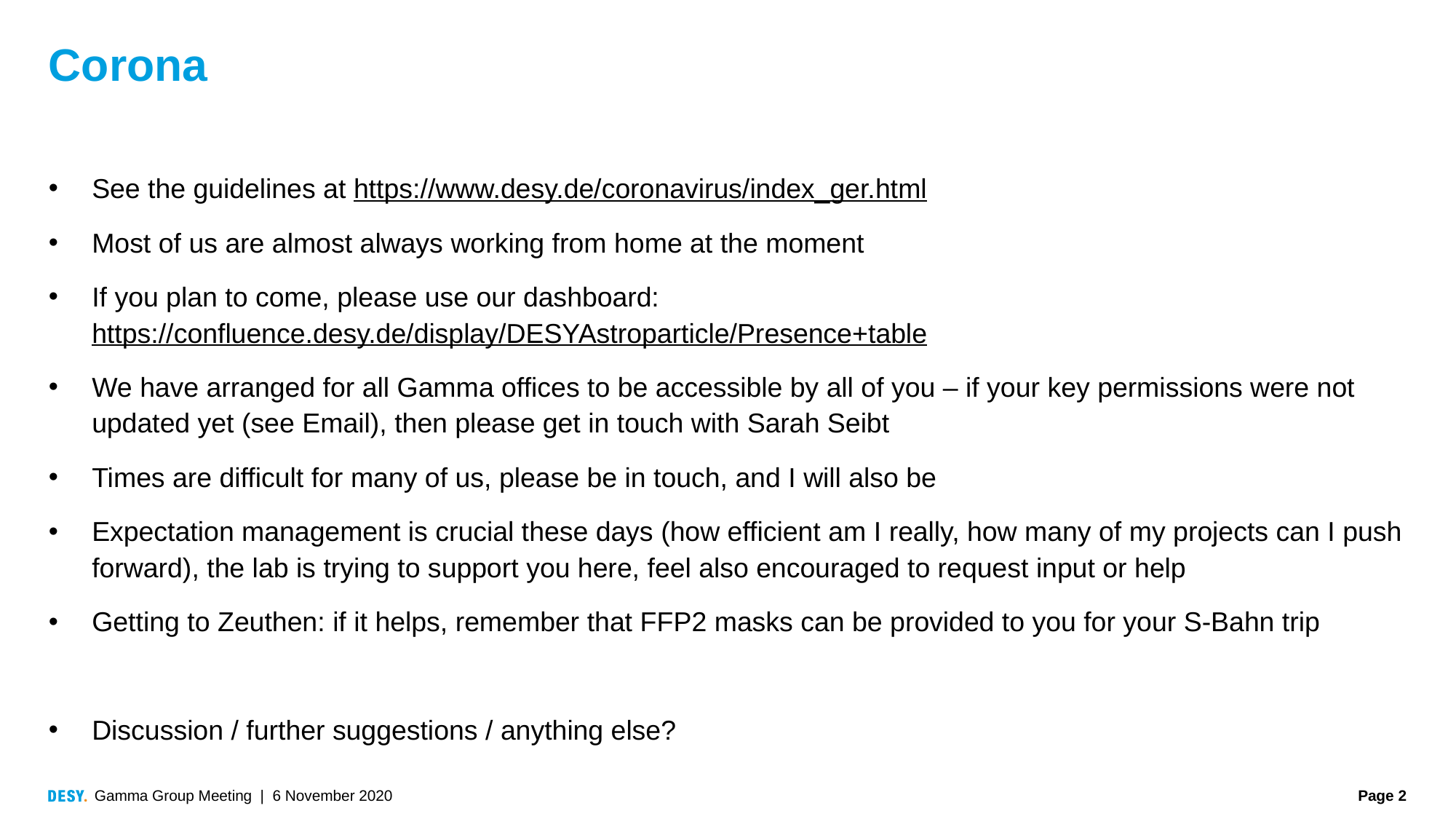

# Corona

See the guidelines at https://www.desy.de/coronavirus/index_ger.html
Most of us are almost always working from home at the moment
If you plan to come, please use our dashboard: https://confluence.desy.de/display/DESYAstroparticle/Presence+table
We have arranged for all Gamma offices to be accessible by all of you – if your key permissions were not updated yet (see Email), then please get in touch with Sarah Seibt
Times are difficult for many of us, please be in touch, and I will also be
Expectation management is crucial these days (how efficient am I really, how many of my projects can I push forward), the lab is trying to support you here, feel also encouraged to request input or help
Getting to Zeuthen: if it helps, remember that FFP2 masks can be provided to you for your S-Bahn trip

Discussion / further suggestions / anything else?

Gamma Group Meeting  |  6 November 2020